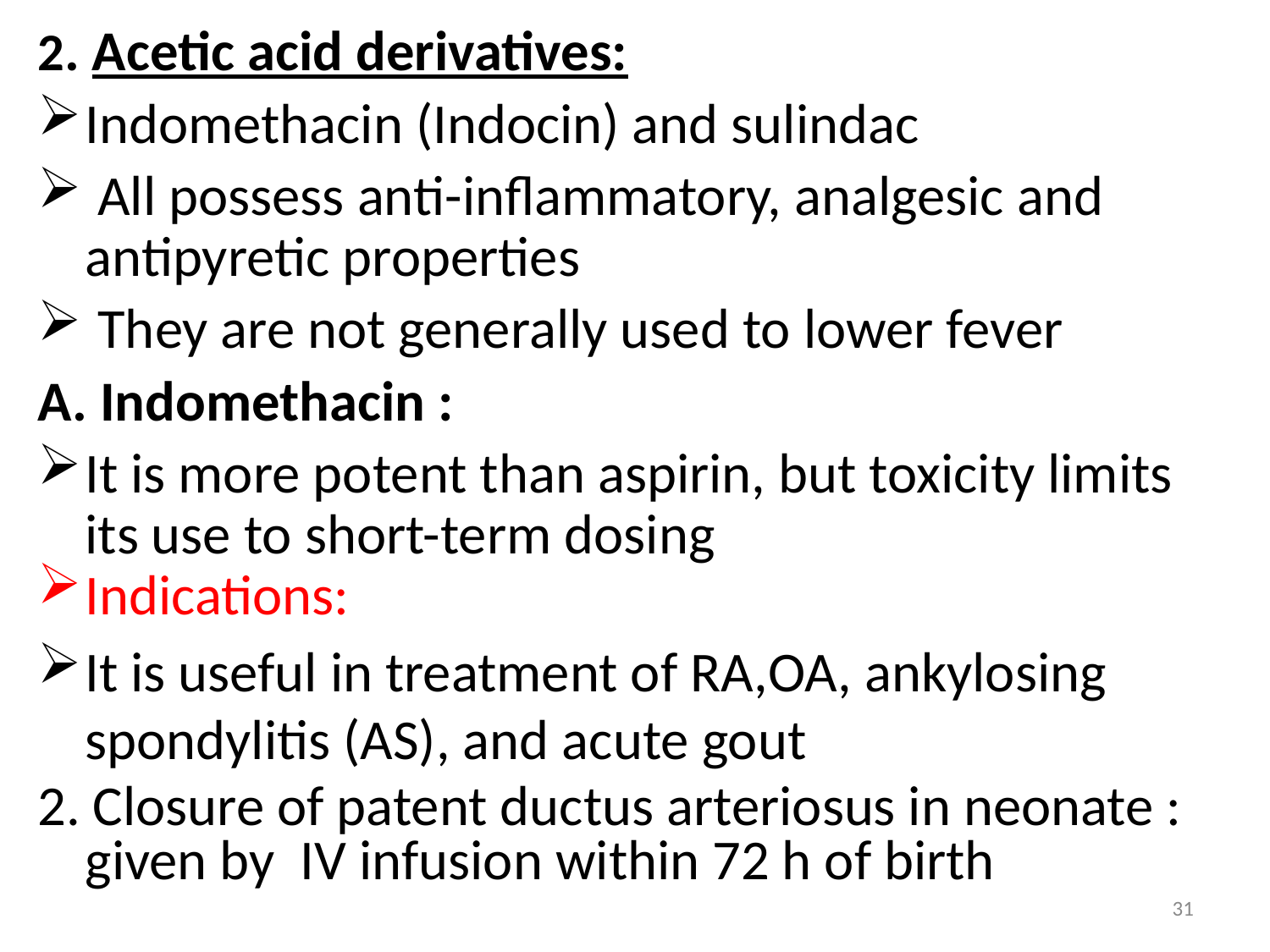

2. Acetic acid derivatives:
Indomethacin (Indocin) and sulindac
 All possess anti-inflammatory, analgesic and antipyretic properties
 They are not generally used to lower fever
A. Indomethacin :
It is more potent than aspirin, but toxicity limits its use to short-term dosing
Indications:
It is useful in treatment of RA,OA, ankylosing spondylitis (AS), and acute gout
2. Closure of patent ductus arteriosus in neonate : given by  IV infusion within 72 h of birth

31